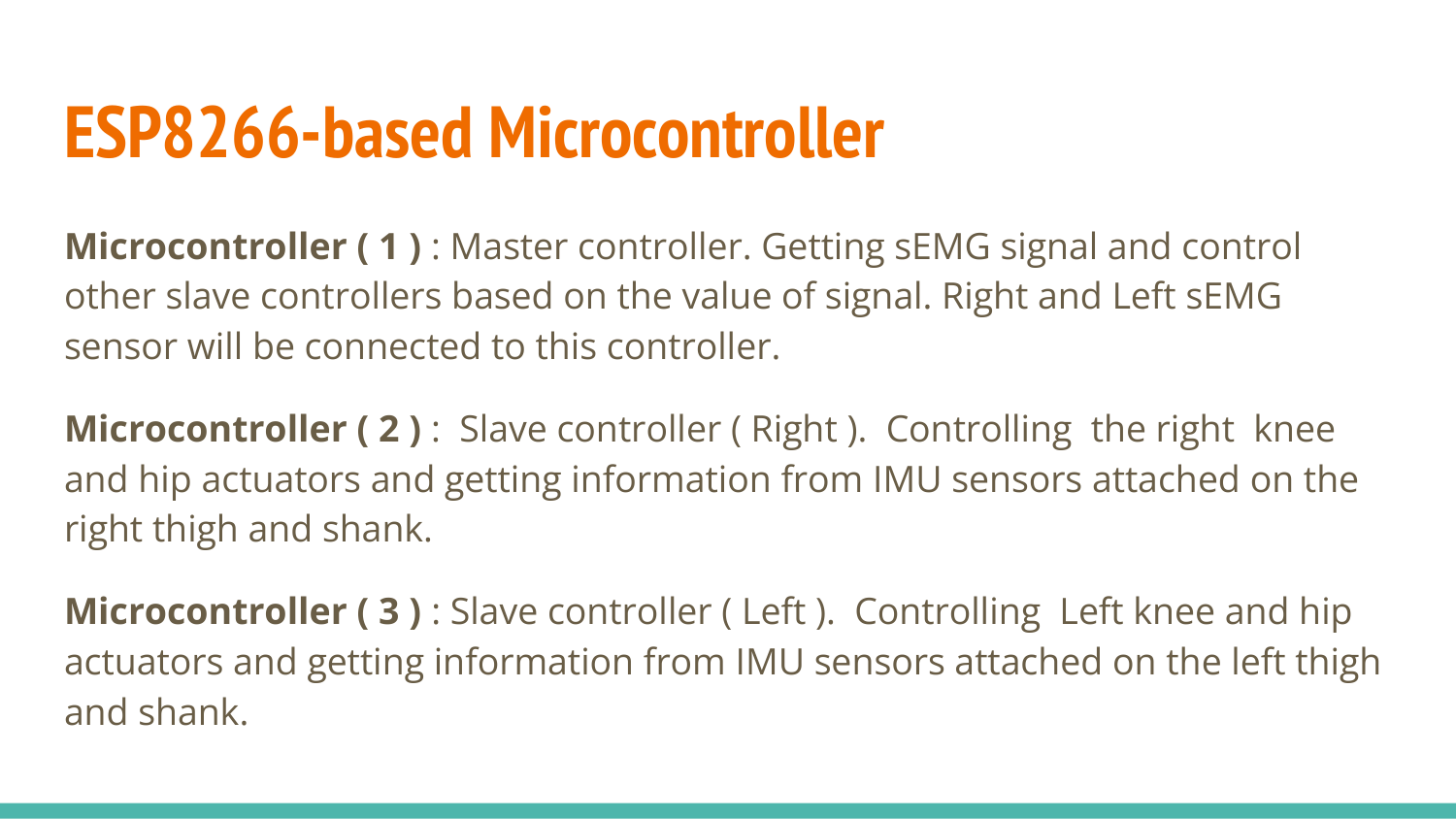

# ESP8266-based Microcontroller
Microcontroller ( 1 ) : Master controller. Getting sEMG signal and control other slave controllers based on the value of signal. Right and Left sEMG sensor will be connected to this controller.
Microcontroller ( 2 ) :  Slave controller ( Right ).  Controlling  the right  knee and hip actuators and getting information from IMU sensors attached on the right thigh and shank.
Microcontroller ( 3 ) : Slave controller ( Left ).  Controlling  Left knee and hip actuators and getting information from IMU sensors attached on the left thigh and shank.